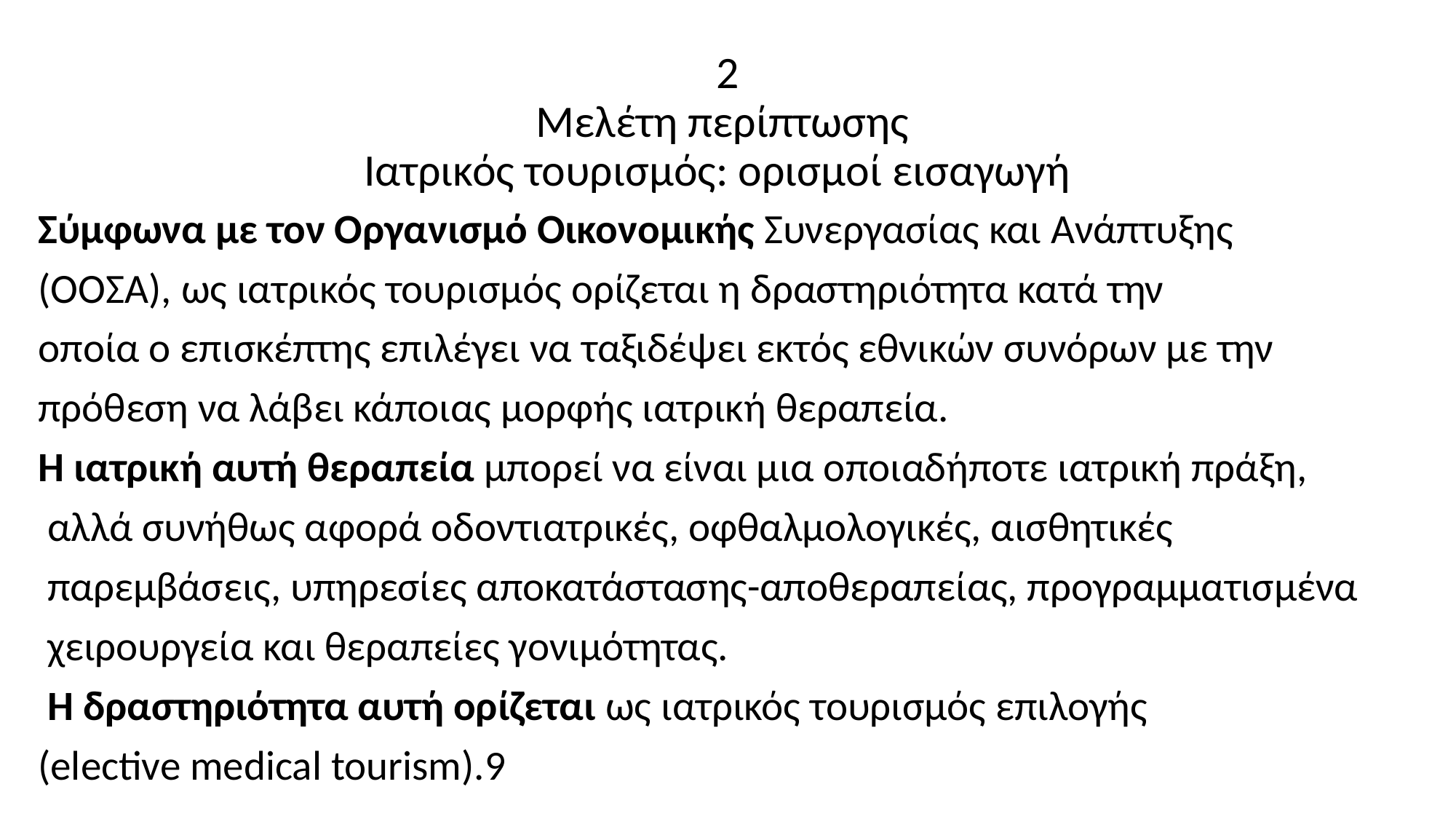

# 2 Μελέτη περίπτωσης Ιατρικός τουρισμός: ορισμοί εισαγωγή
Σύμφωνα με τον Οργανισμό Οικονομικής Συνεργασίας και Ανάπτυξης
(ΟΟΣΑ), ως ιατρικός τουρισμός ορίζεται η δραστηριότητα κατά την
οποία ο επισκέπτης επιλέγει να ταξιδέψει εκτός εθνικών συνόρων με την
πρόθεση να λάβει κάποιας μορφής ιατρική θεραπεία.
Η ιατρική αυτή θεραπεία μπορεί να είναι μια οποιαδήποτε ιατρική πράξη,
 αλλά συνήθως αφορά οδοντιατρικές, οφθαλμολογικές, αισθητικές
 παρεμβάσεις, υπηρεσίες αποκατάστασης-αποθεραπείας, προγραμματισμένα
 χειρουργεία και θεραπείες γονιμότητας.
 Η δραστηριότητα αυτή ορίζεται ως ιατρικός τουρισμός επιλογής
(elective medical tourism).9